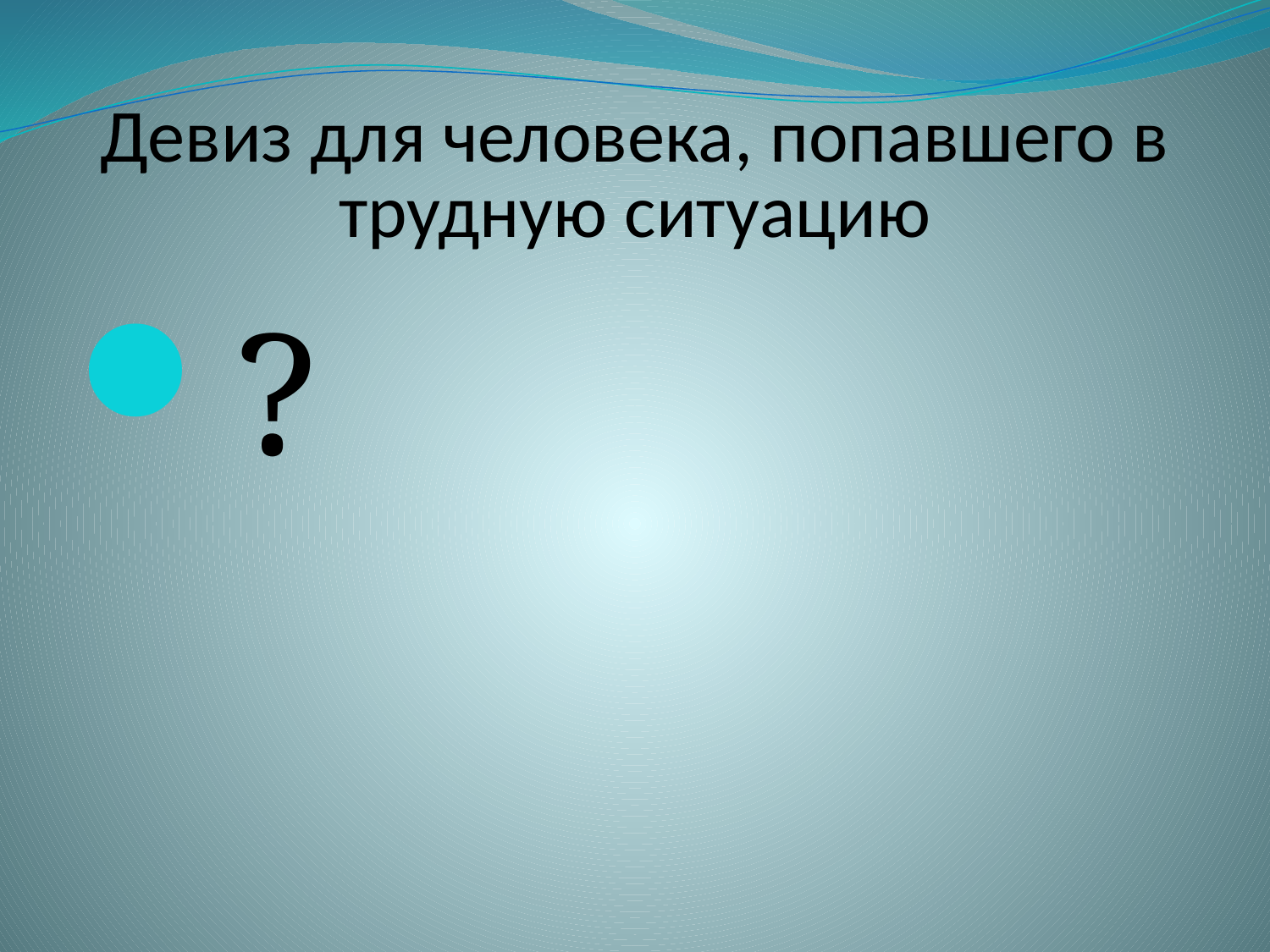

# Девиз для человека, попавшего в трудную ситуацию
?